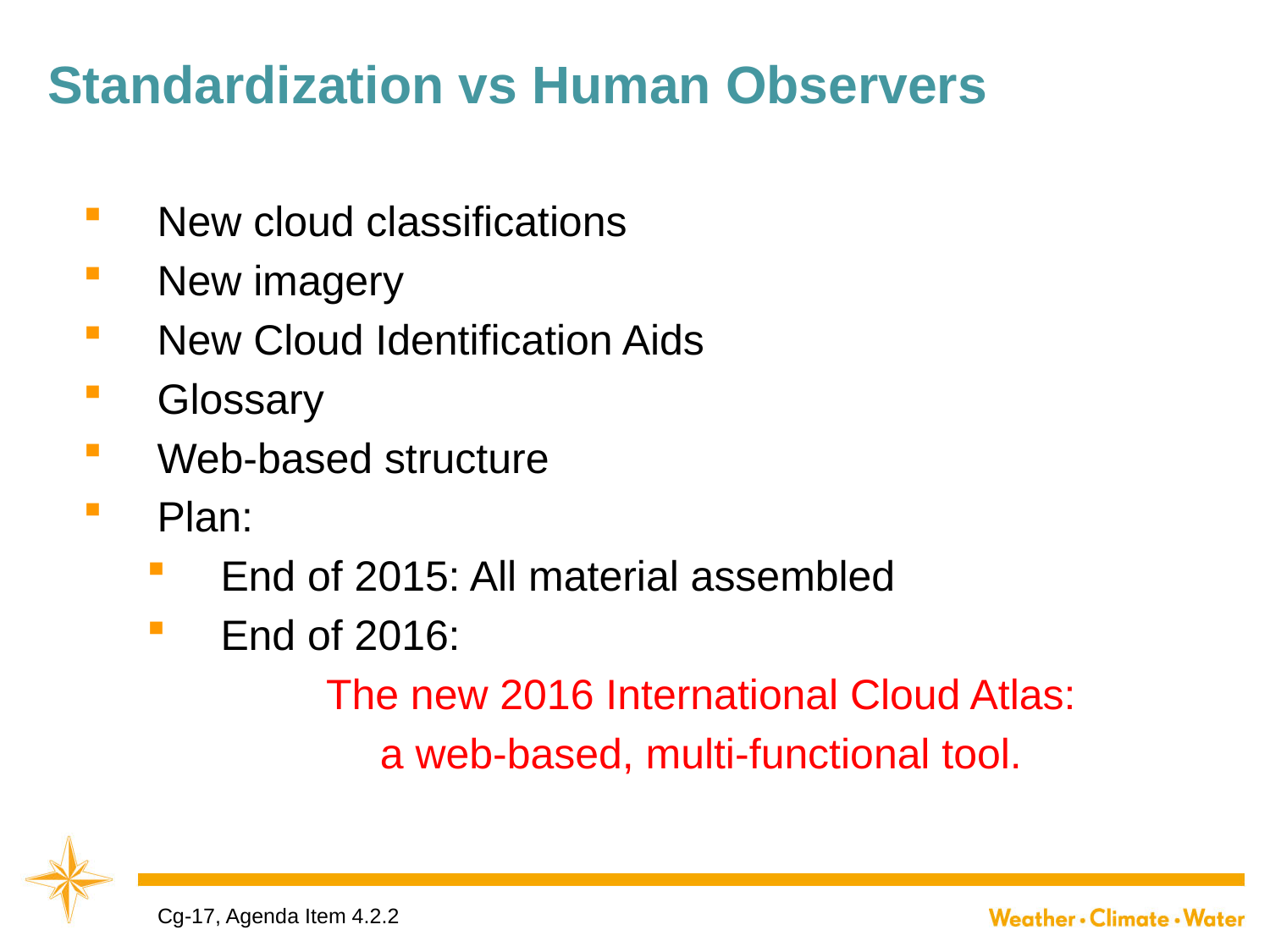

# Standardization vs Human Observers
New cloud classifications
New imagery
New Cloud Identification Aids
Glossary
Web-based structure
Plan:
End of 2015: All material assembled
End of 2016:
The new 2016 International Cloud Atlas:
a web-based, multi-functional tool.

Cg-17, Agenda Item 4.2.2